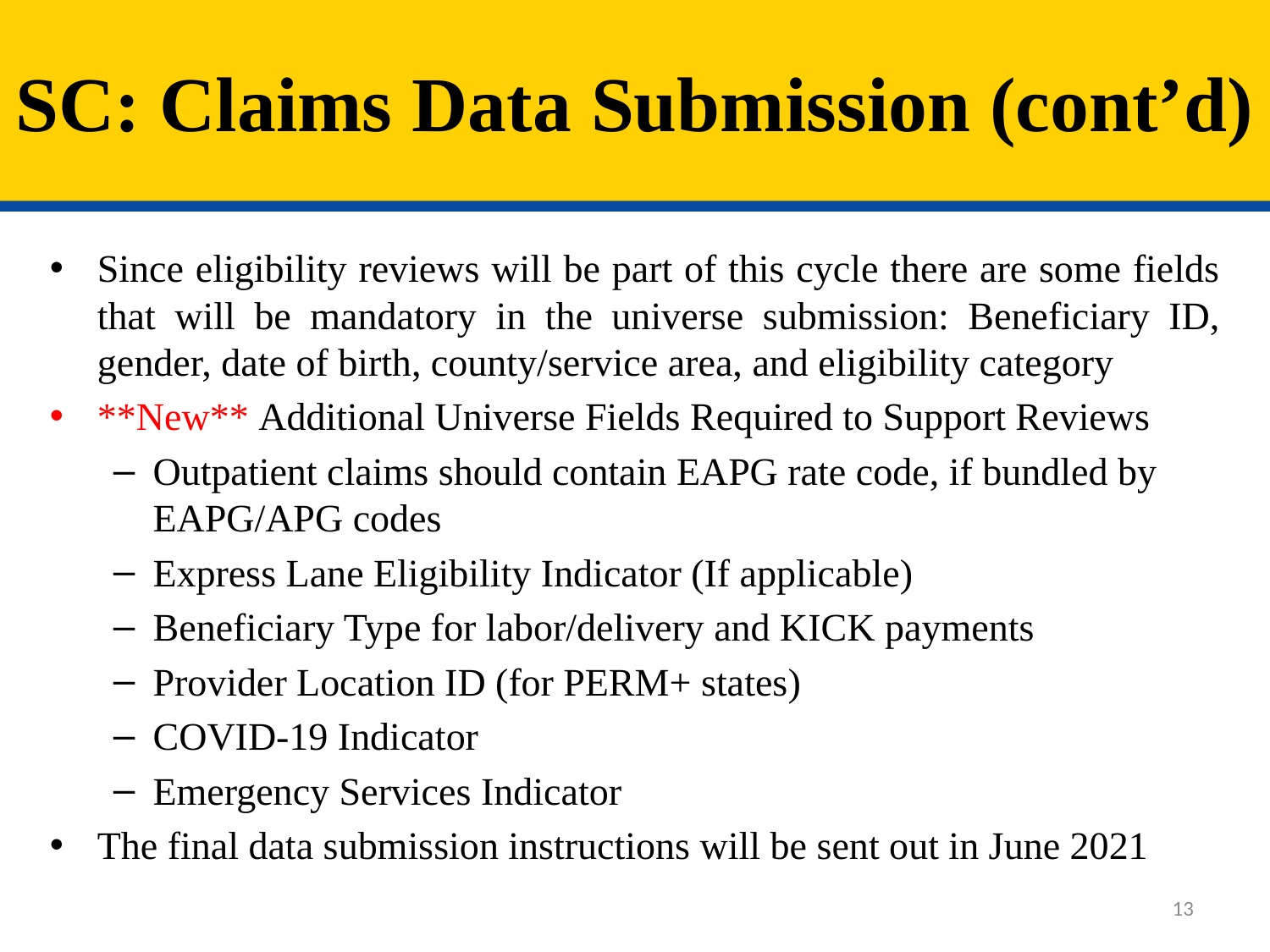

# SC: Claims Data Submission (cont’d)
Since eligibility reviews will be part of this cycle there are some fields that will be mandatory in the universe submission: Beneficiary ID, gender, date of birth, county/service area, and eligibility category
**New** Additional Universe Fields Required to Support Reviews
Outpatient claims should contain EAPG rate code, if bundled by EAPG/APG codes
Express Lane Eligibility Indicator (If applicable)
Beneficiary Type for labor/delivery and KICK payments
Provider Location ID (for PERM+ states)
COVID-19 Indicator
Emergency Services Indicator
The final data submission instructions will be sent out in June 2021
13